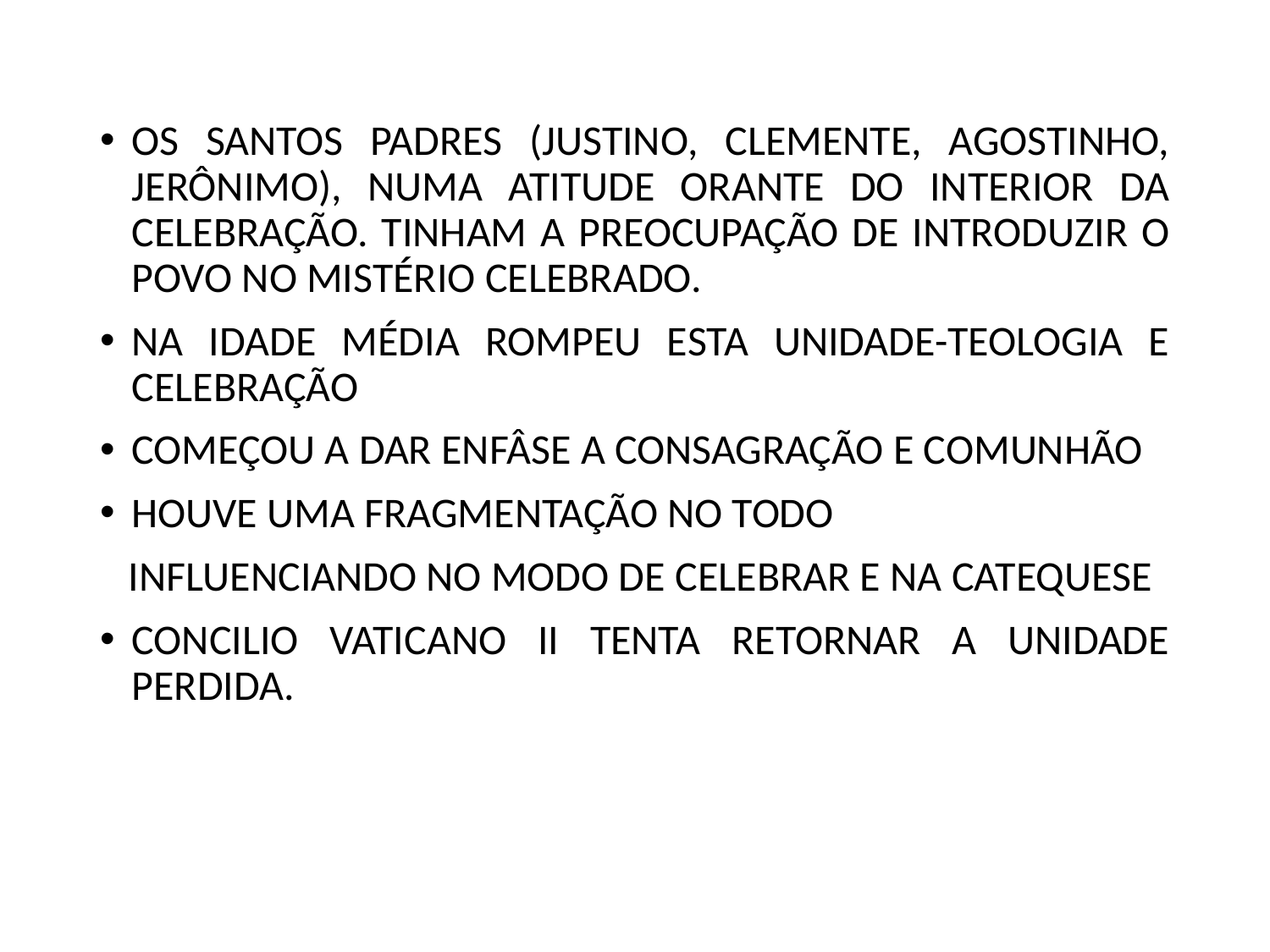

OS SANTOS PADRES (JUSTINO, CLEMENTE, AGOSTINHO, JERÔNIMO), NUMA ATITUDE ORANTE DO INTERIOR DA CELEBRAÇÃO. TINHAM A PREOCUPAÇÃO DE INTRODUZIR O POVO NO MISTÉRIO CELEBRADO.
NA IDADE MÉDIA ROMPEU ESTA UNIDADE-TEOLOGIA E CELEBRAÇÃO
COMEÇOU A DAR ENFÂSE A CONSAGRAÇÃO E COMUNHÃO
HOUVE UMA FRAGMENTAÇÃO NO TODO
   INFLUENCIANDO NO MODO DE CELEBRAR E NA CATEQUESE
CONCILIO VATICANO II TENTA RETORNAR A UNIDADE PERDIDA.